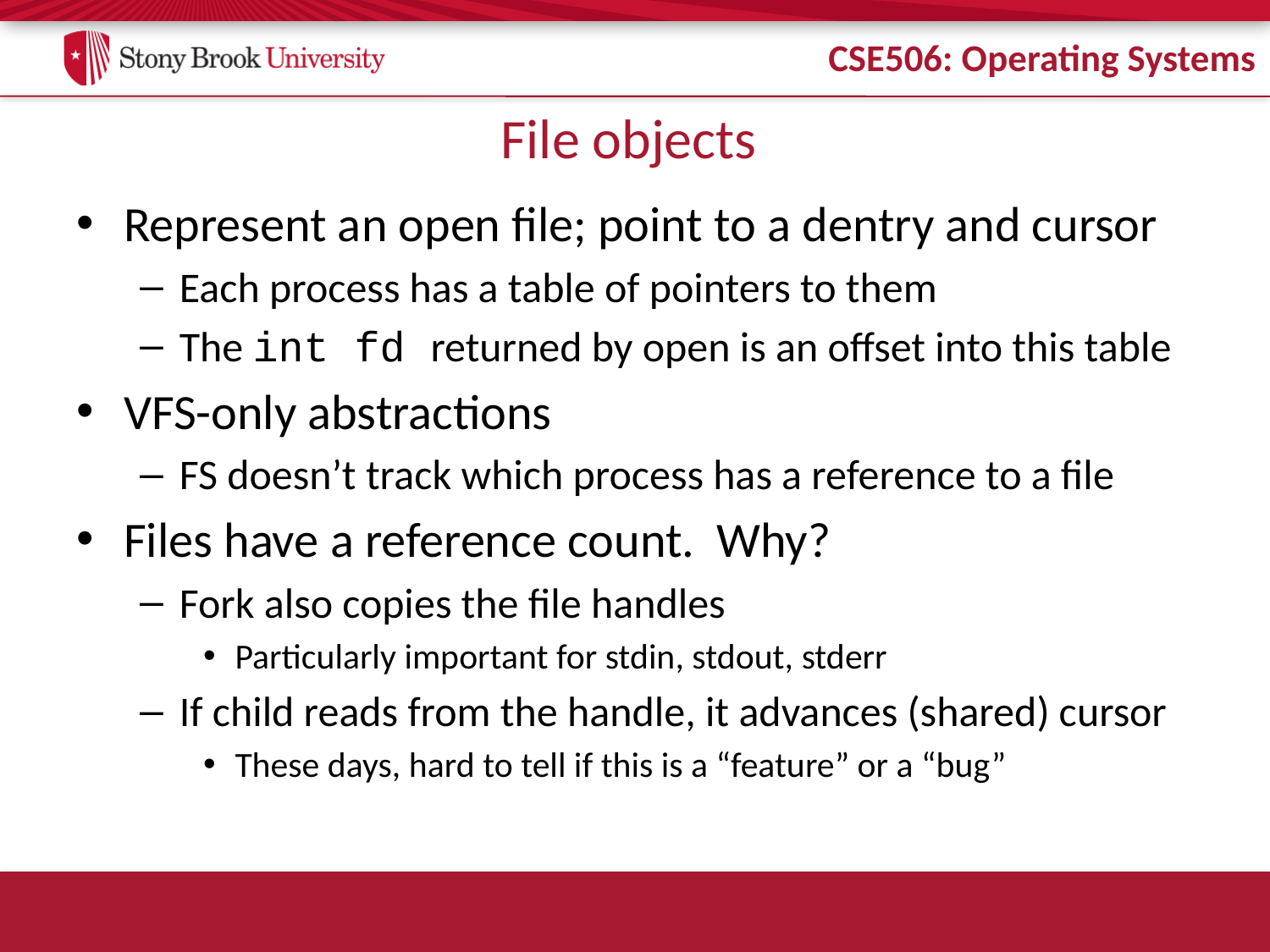

# File objects
Represent an open file; point to a dentry and cursor
Each process has a table of pointers to them
The int fd returned by open is an offset into this table
VFS-only abstractions
FS doesn’t track which process has a reference to a file
Files have a reference count.  Why?
Fork also copies the file handles
Particularly important for stdin, stdout, stderr
If child reads from the handle, it advances (shared) cursor
These days, hard to tell if this is a “feature” or a “bug”